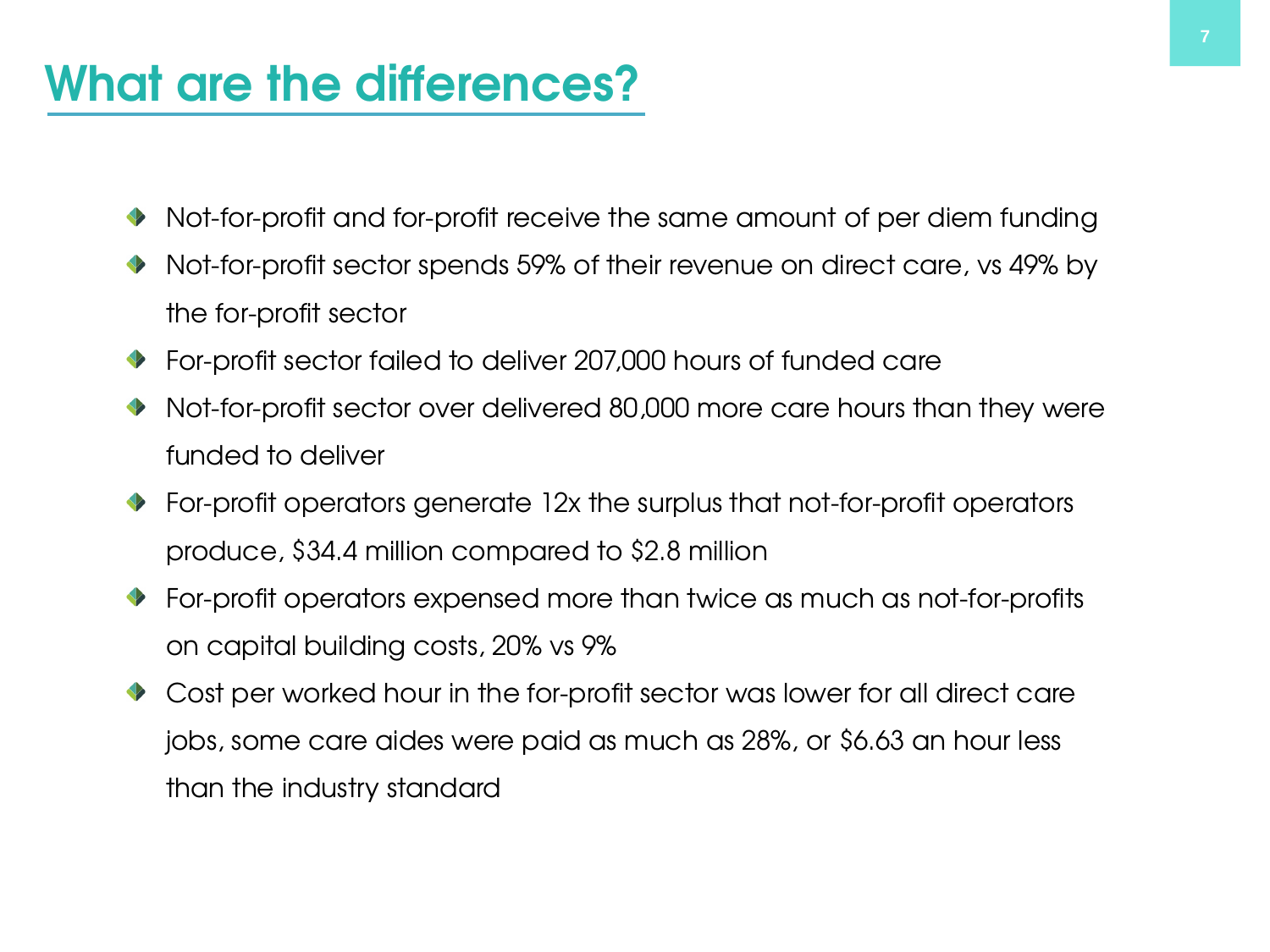

What are the differences?
Not-for-profit and for-profit receive the same amount of per diem funding
Not-for-profit sector spends 59% of their revenue on direct care, vs 49% by the for-profit sector
For-profit sector failed to deliver 207,000 hours of funded care
Not-for-profit sector over delivered 80,000 more care hours than they were funded to deliver
For-profit operators generate 12x the surplus that not-for-profit operators produce, $34.4 million compared to $2.8 million
For-profit operators expensed more than twice as much as not-for-profits on capital building costs, 20% vs 9%
Cost per worked hour in the for-profit sector was lower for all direct care jobs, some care aides were paid as much as 28%, or $6.63 an hour less than the industry standard